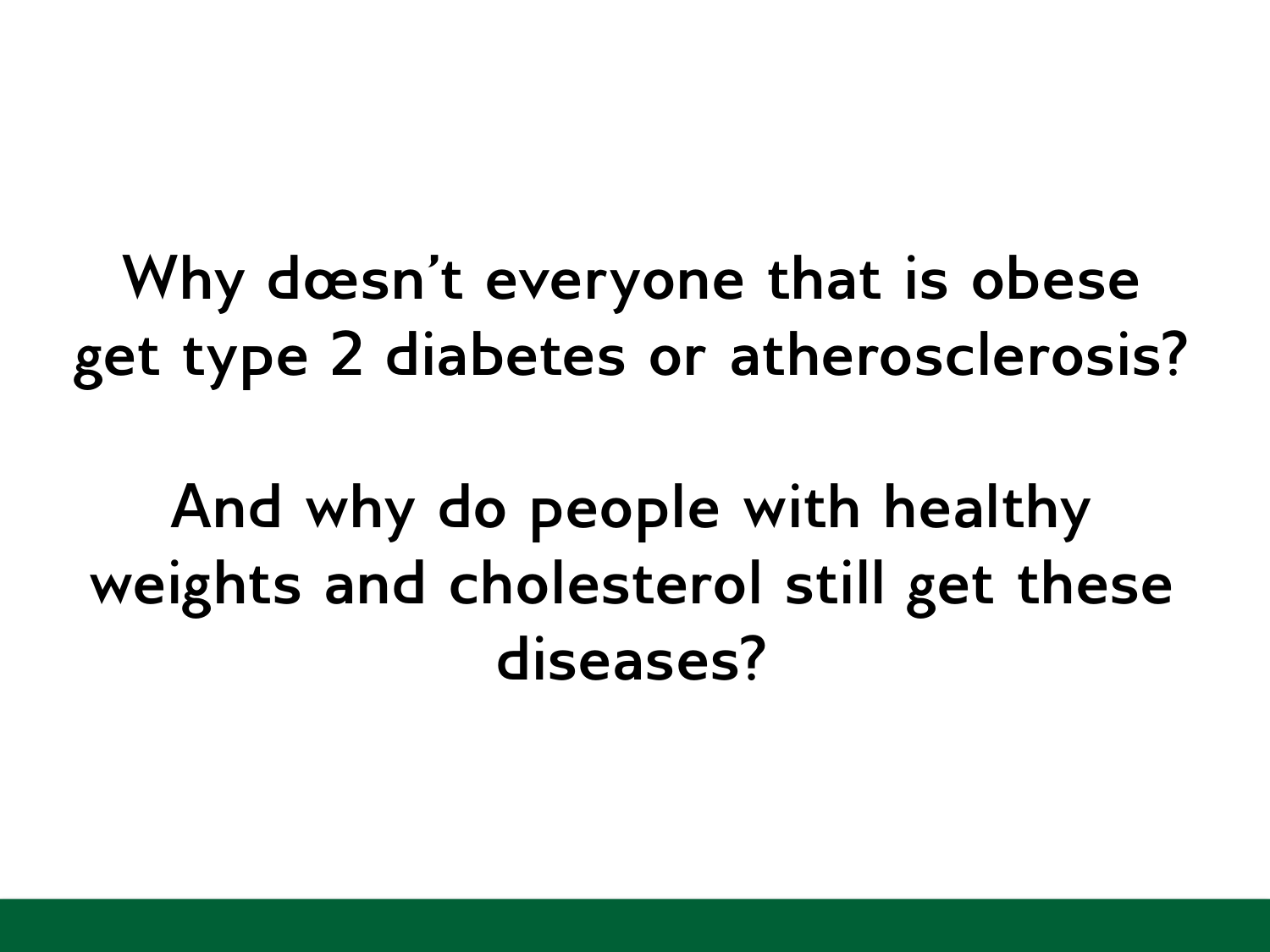

# Why doesn’t everyone that is obese get type 2 diabetes or atherosclerosis? And why do people with healthy weights and cholesterol still get these diseases?